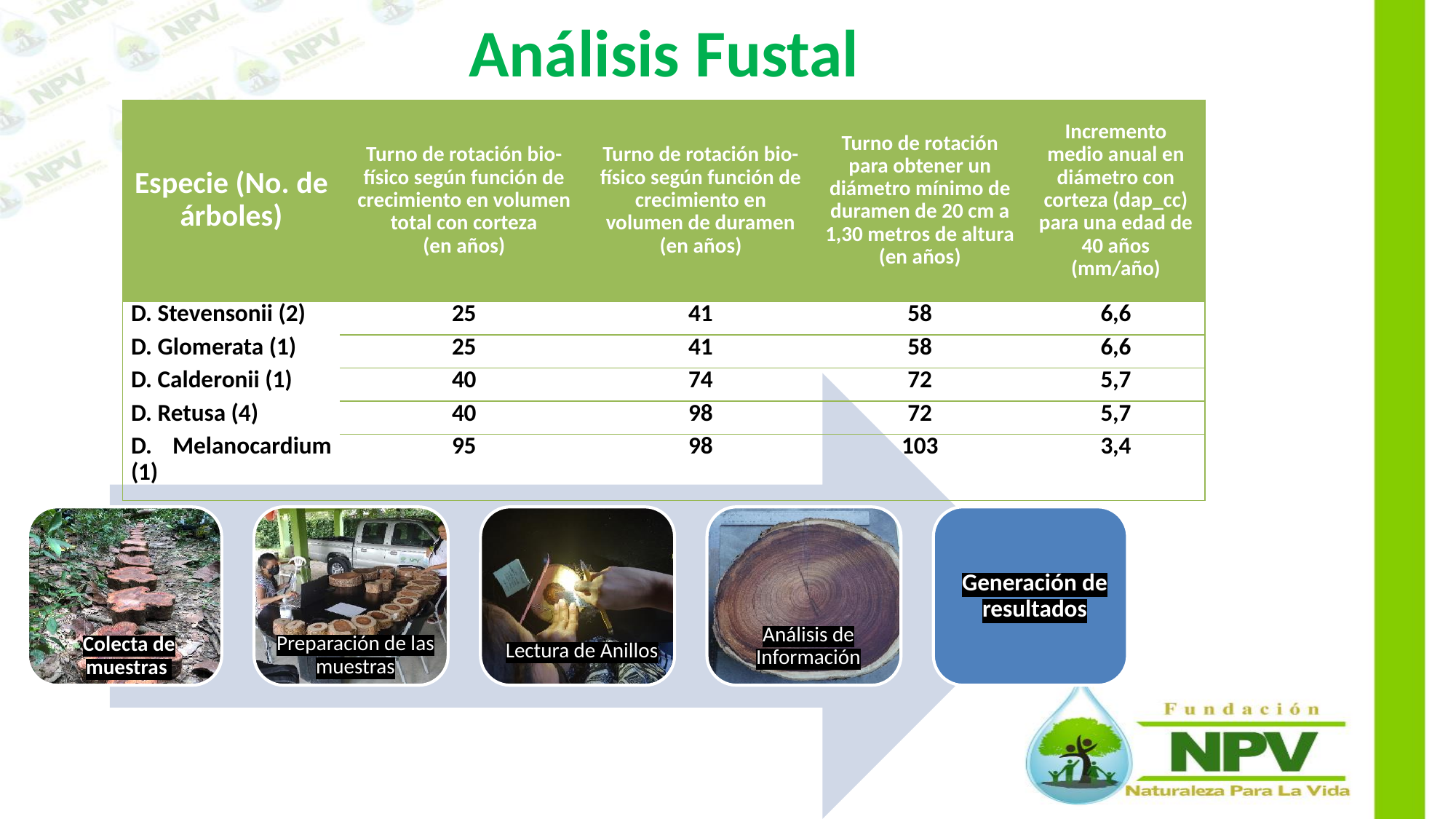

# Análisis Fustal
| Especie (No. de árboles) | Turno de rotación bio-físico según función de crecimiento en volumen total con corteza (en años) | Turno de rotación bio-físico según función de crecimiento en volumen de duramen (en años) | Turno de rotación para obtener un diámetro mínimo de duramen de 20 cm a 1,30 metros de altura (en años) | Incremento medio anual en diámetro con corteza (dap\_cc) para una edad de 40 años (mm/año) |
| --- | --- | --- | --- | --- |
| D. Stevensonii (2) | 25 | 41 | 58 | 6,6 |
| D. Glomerata (1) | 25 | 41 | 58 | 6,6 |
| D. Calderonii (1) | 40 | 74 | 72 | 5,7 |
| D. Retusa (4) | 40 | 98 | 72 | 5,7 |
| D. Melanocardium (1) | 95 | 98 | 103 | 3,4 |

Colecta de muestras

Preparación de las muestras

Lectura de Anillos

Análisis de Información
Generación de resultados